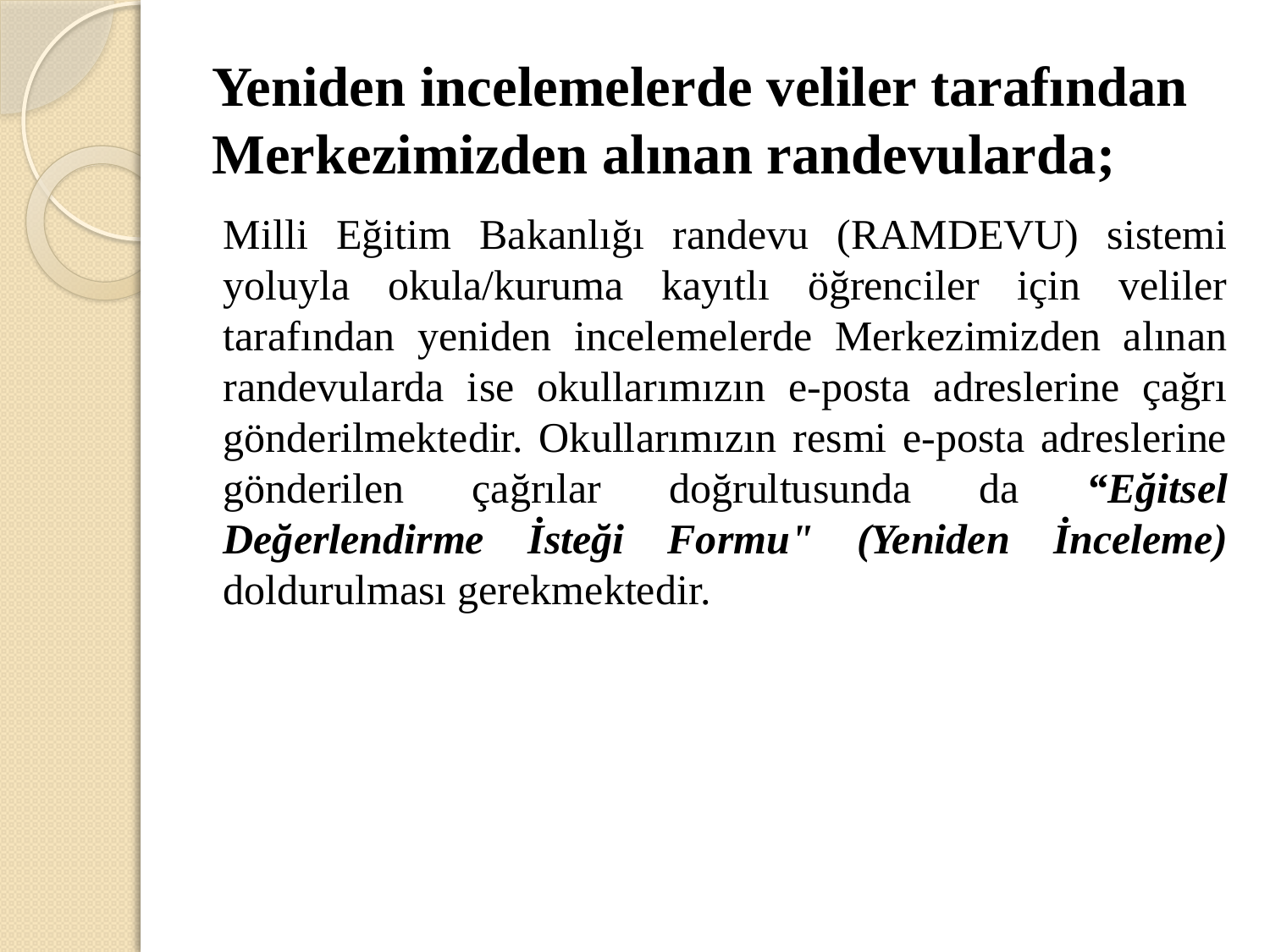

# Yeniden incelemelerde veliler tarafından Merkezimizden alınan randevularda;
Milli Eğitim Bakanlığı randevu (RAMDEVU) sistemi yoluyla okula/kuruma kayıtlı öğrenciler için veliler tarafından yeniden incelemelerde Merkezimizden alınan randevularda ise okullarımızın e-posta adreslerine çağrı gönderilmektedir. Okullarımızın resmi e-posta adreslerine gönderilen çağrılar doğrultusunda da “Eğitsel Değerlendirme İsteği Formu" (Yeniden İnceleme) doldurulması gerekmektedir.